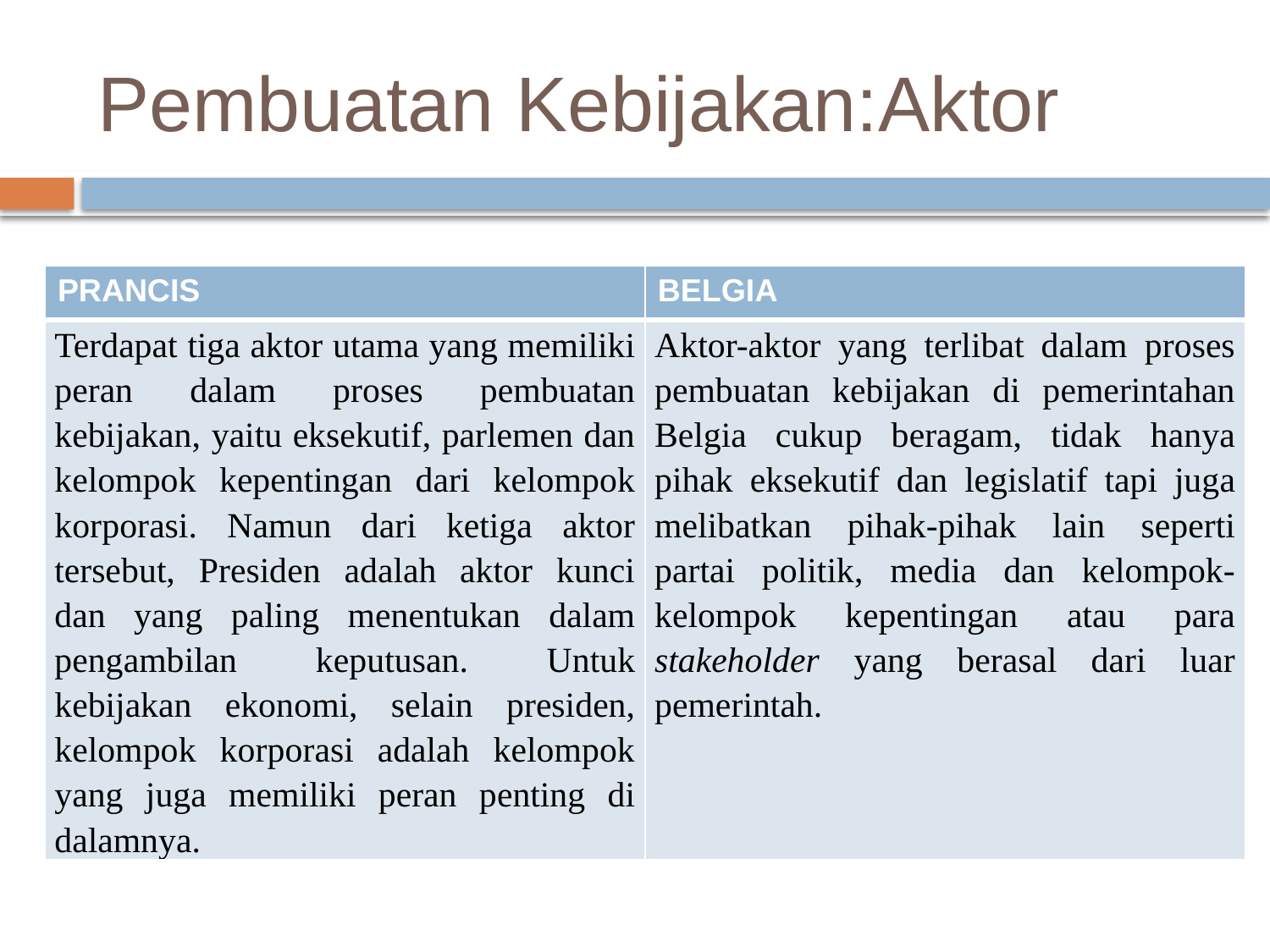

# Pembuatan Kebijakan:Aktor
| PRANCIS | BELGIA |
| --- | --- |
| Terdapat tiga aktor utama yang memiliki peran dalam proses pembuatan kebijakan, yaitu eksekutif, parlemen dan kelompok kepentingan dari kelompok korporasi. Namun dari ketiga aktor tersebut, Presiden adalah aktor kunci dan yang paling menentukan dalam pengambilan keputusan. Untuk kebijakan ekonomi, selain presiden, kelompok korporasi adalah kelompok yang juga memiliki peran penting di dalamnya. | Aktor-aktor yang terlibat dalam proses pembuatan kebijakan di pemerintahan Belgia cukup beragam, tidak hanya pihak eksekutif dan legislatif tapi juga melibatkan pihak-pihak lain seperti partai politik, media dan kelompok-kelompok kepentingan atau para stakeholder yang berasal dari luar pemerintah. |